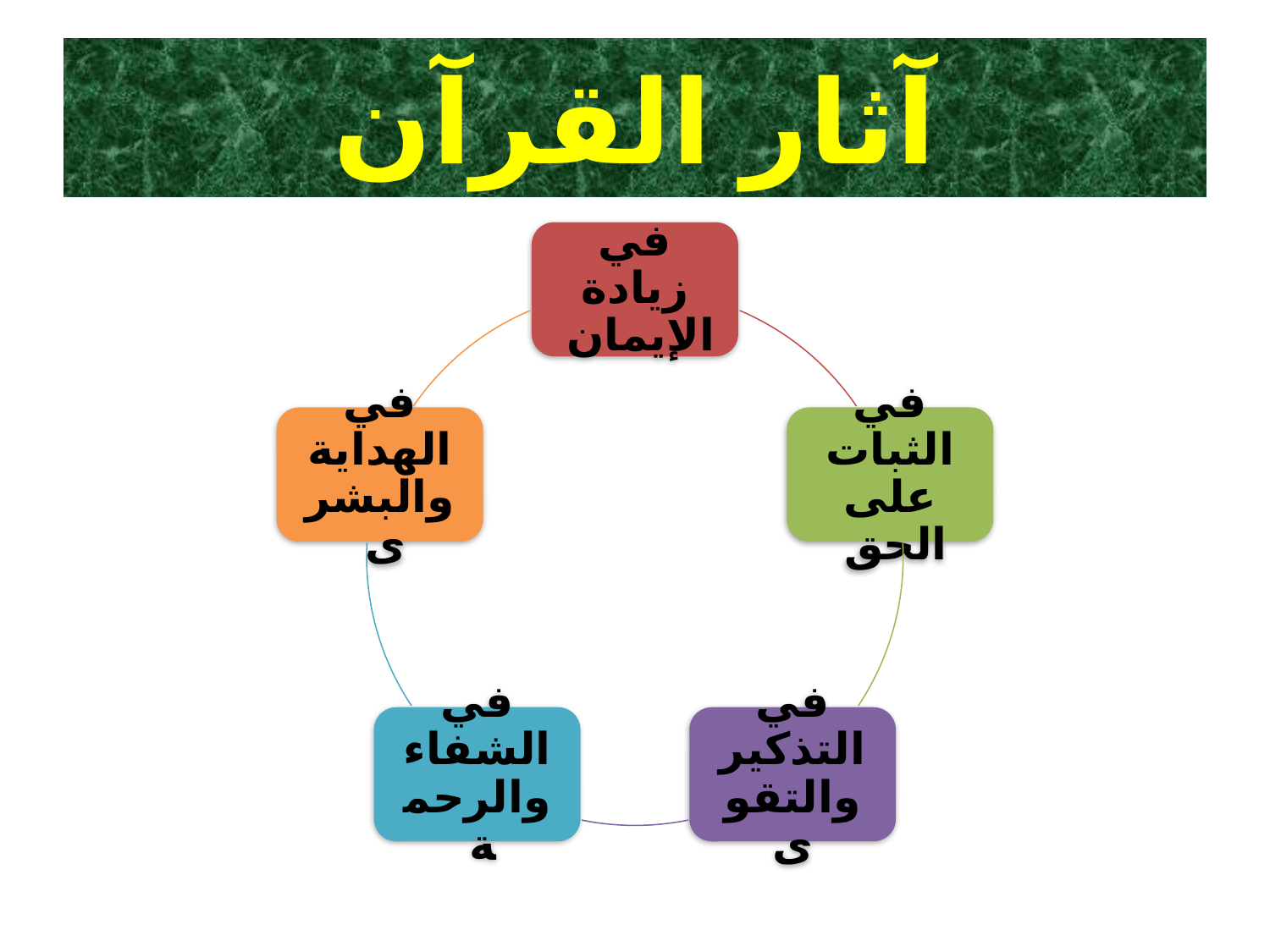

# آثار القرآن
في زيادة الإيمان
في الثبات على الحق
في التذكير والتقوى
في الشفاء والرحمة
في الهداية والبشرى